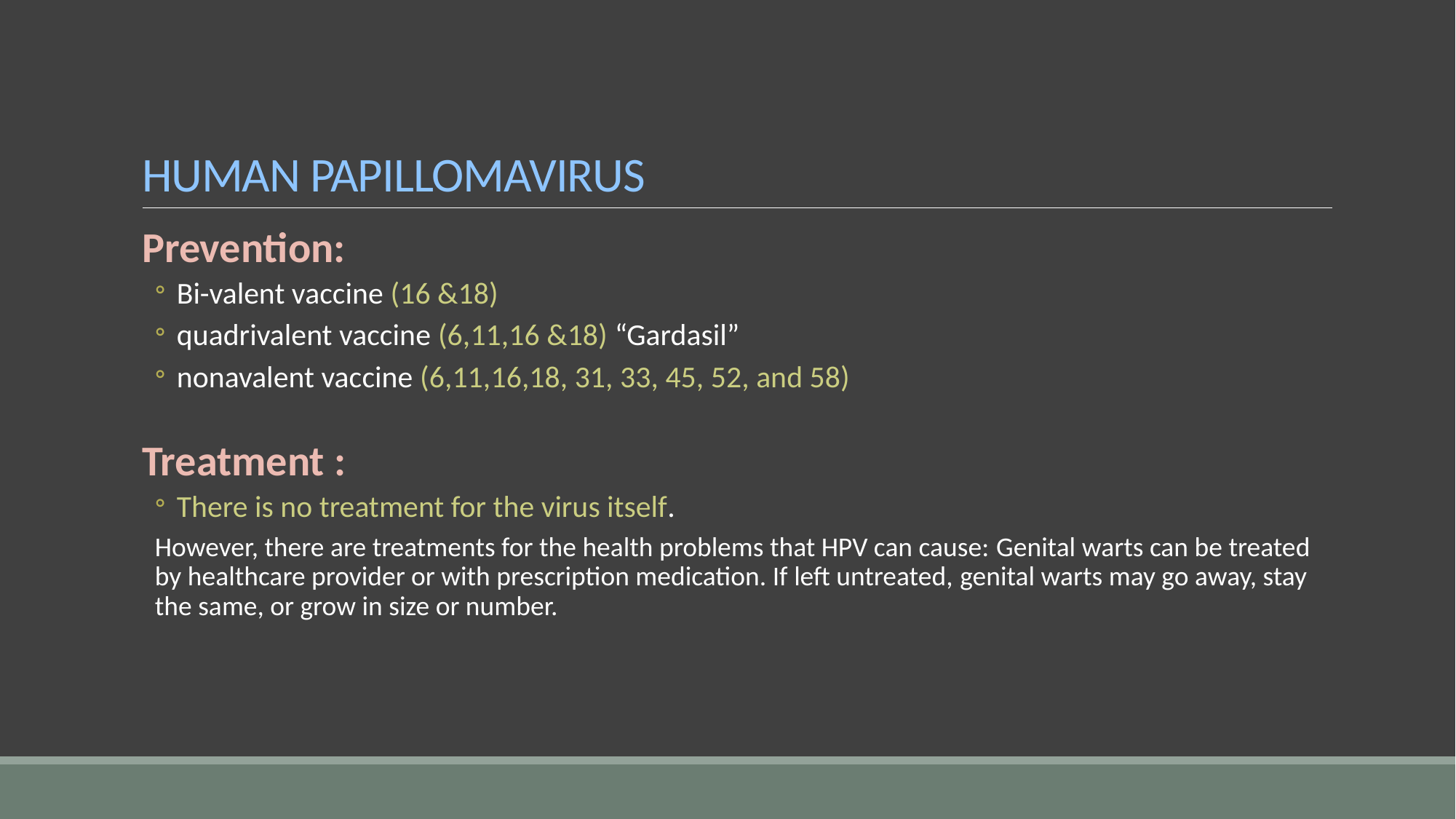

# HUMAN PAPILLOMAVIRUS
Prevention:
Bi-valent vaccine (16 &18)
quadrivalent vaccine (6,11,16 &18) “Gardasil”
nonavalent vaccine (6,11,16,18, 31, 33, 45, 52, and 58)

Treatment :
There is no treatment for the virus itself.
However, there are treatments for the health problems that HPV can cause: Genital warts can be treated by healthcare provider or with prescription medication. If left untreated, genital warts may go away, stay the same, or grow in size or number.